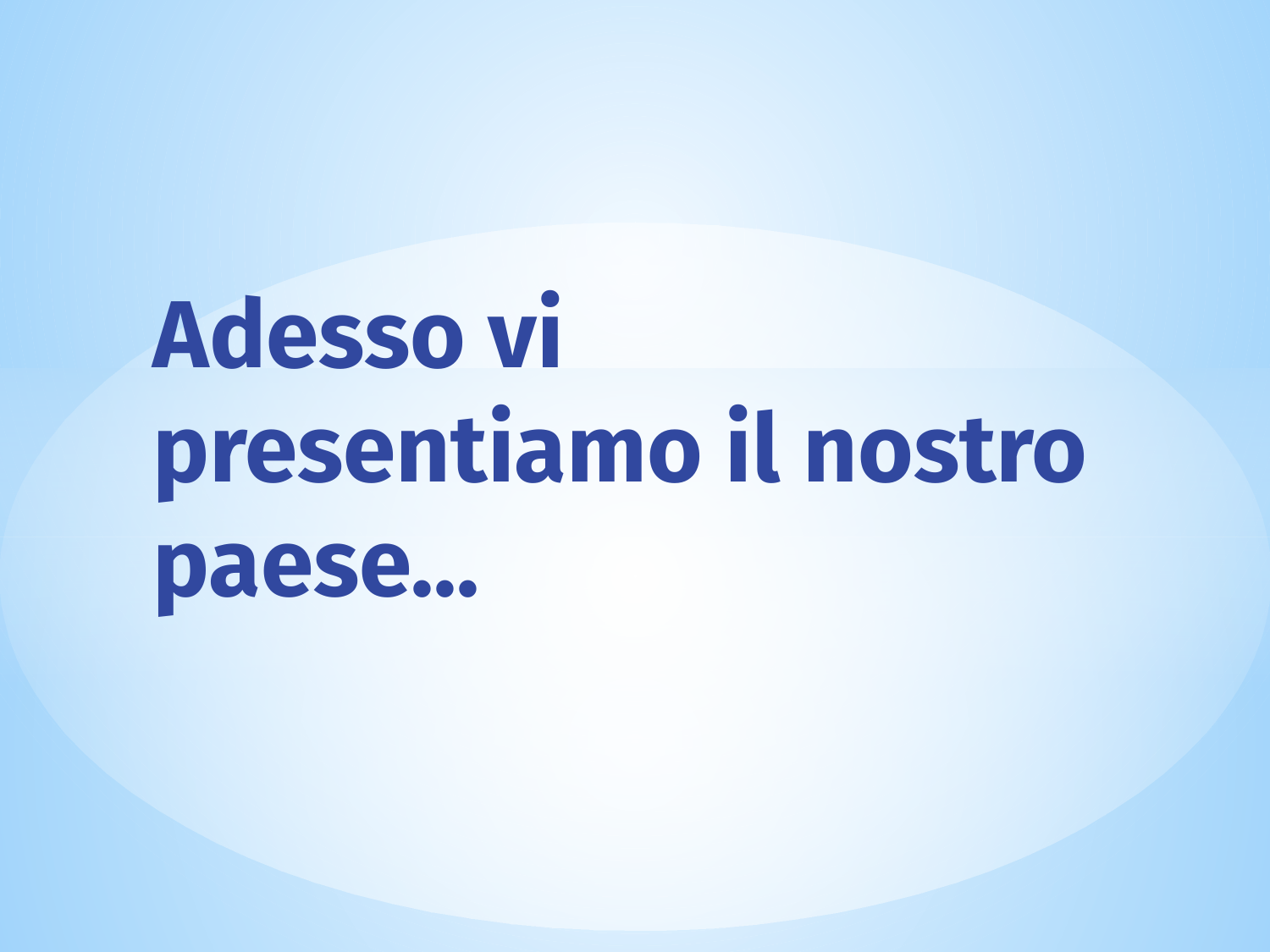

# Adesso vi presentiamo il nostro paese...